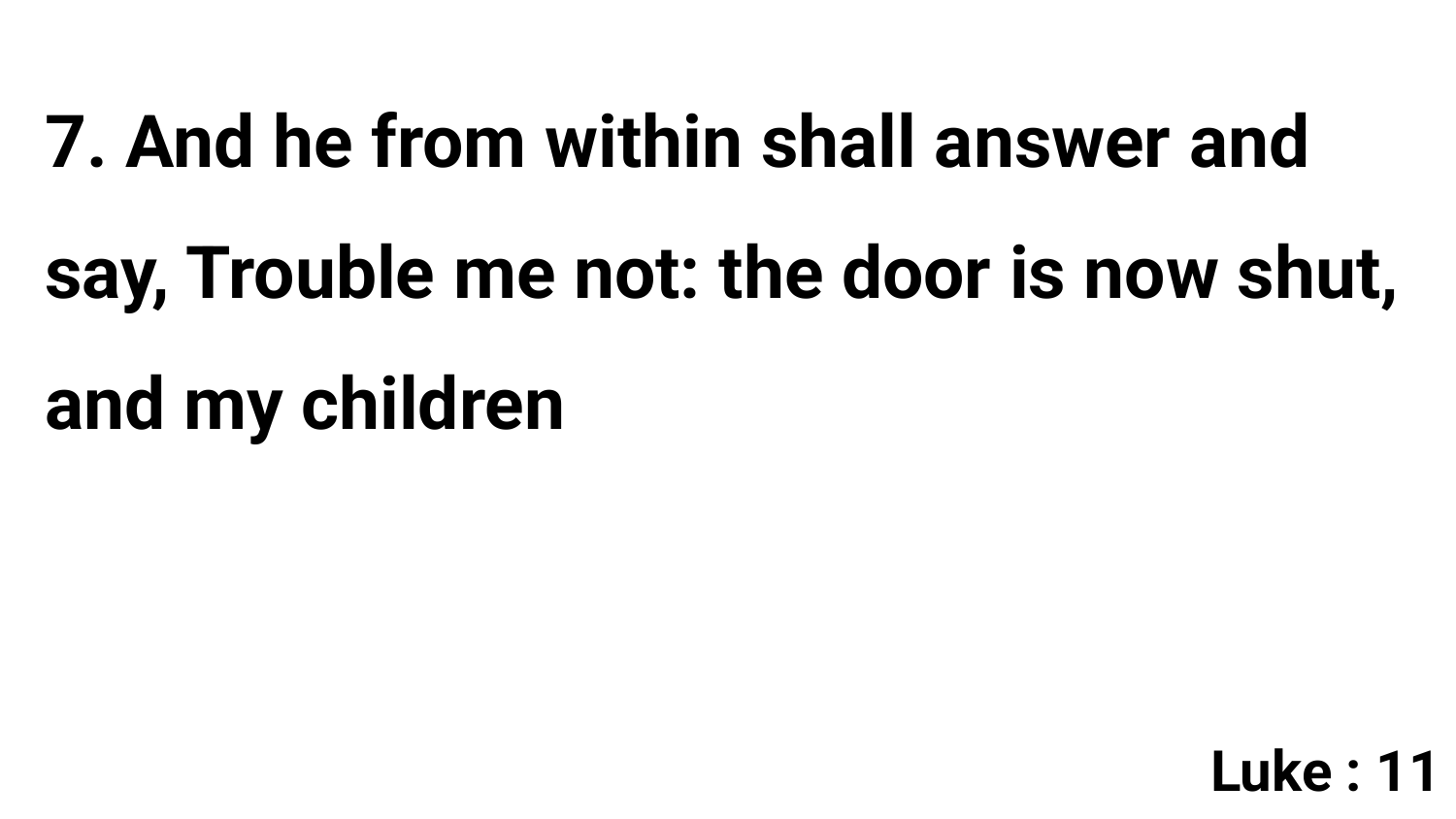

7. And he from within shall answer and say, Trouble me not: the door is now shut, and my children
Luke : 11